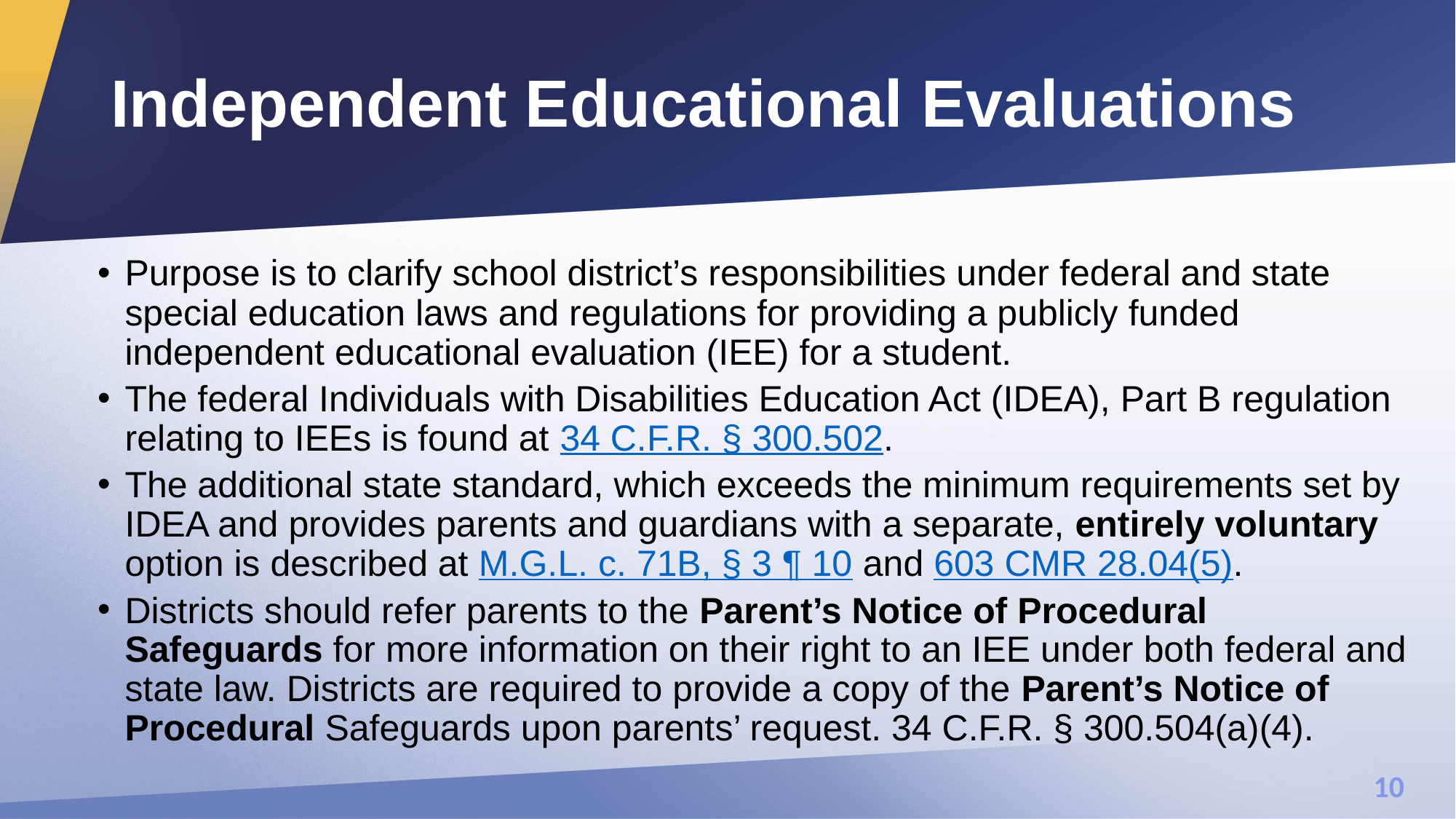

# Independent Educational Evaluations
Purpose is to clarify school district’s responsibilities under federal and state special education laws and regulations for providing a publicly funded independent educational evaluation (IEE) for a student.
The federal Individuals with Disabilities Education Act (IDEA), Part B regulation relating to IEEs is found at 34 C.F.R. § 300.502.
The additional state standard, which exceeds the minimum requirements set by IDEA and provides parents and guardians with a separate, entirely voluntary option is described at M.G.L. c. 71B, § 3 ¶ 10 and 603 CMR 28.04(5).
Districts should refer parents to the Parent’s Notice of Procedural Safeguards for more information on their right to an IEE under both federal and state law. Districts are required to provide a copy of the Parent’s Notice of Procedural Safeguards upon parents’ request. 34 C.F.R. § 300.504(a)(4).